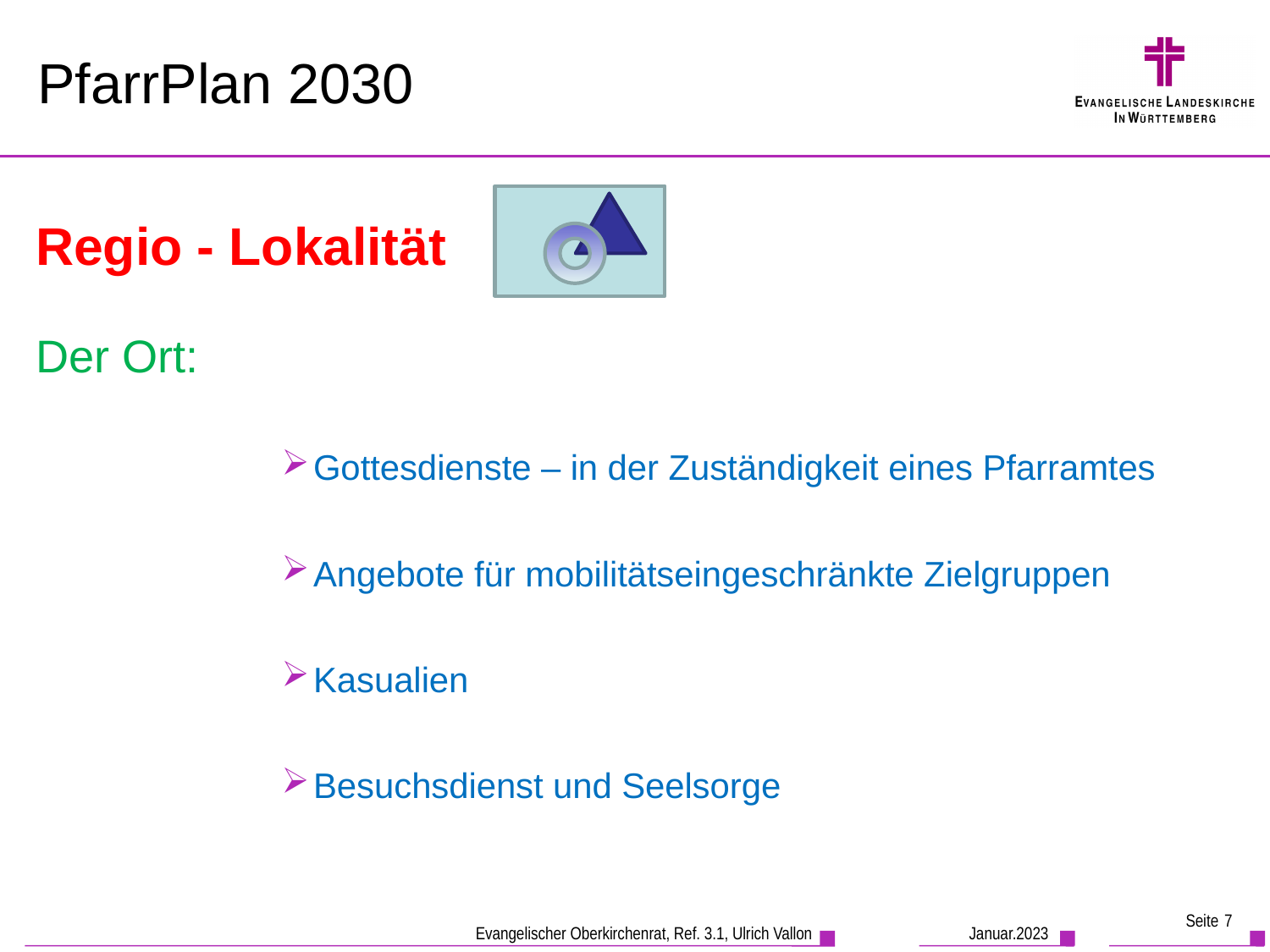

# PfarrPlan 2030

Regio - Lokalität

Der Ort:
Gottesdienste – in der Zuständigkeit eines Pfarramtes
Angebote für mobilitätseingeschränkte Zielgruppen
Kasualien
Besuchsdienst und Seelsorge
Seite 7
Januar.2023
Evangelischer Oberkirchenrat, Ref. 3.1, Ulrich Vallon